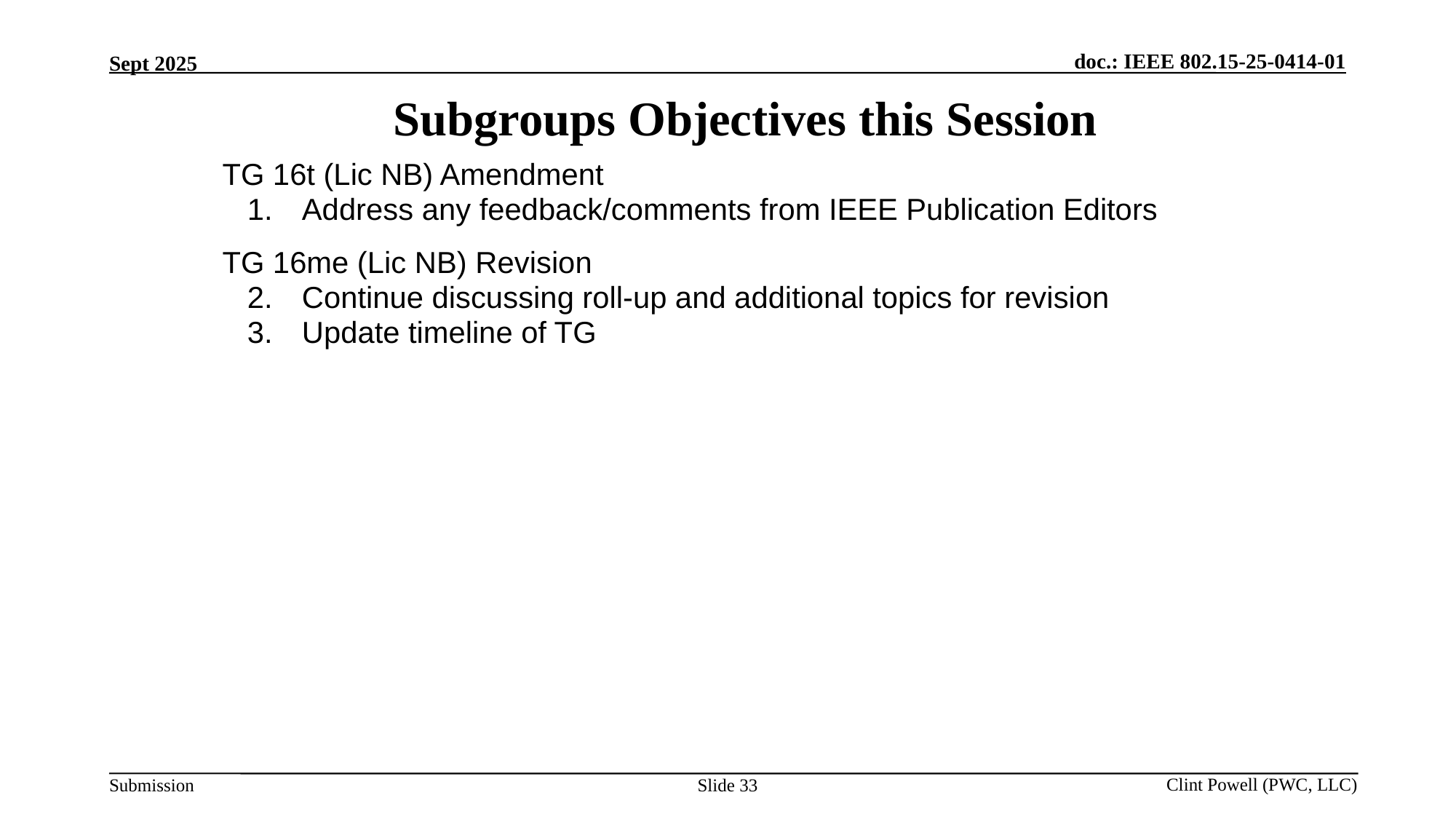

Subgroups Objectives this Session

TG 16t (Lic NB) Amendment
Address any feedback/comments from IEEE Publication Editors

TG 16me (Lic NB) Revision
Continue discussing roll-up and additional topics for revision
Update timeline of TG
Slide 33